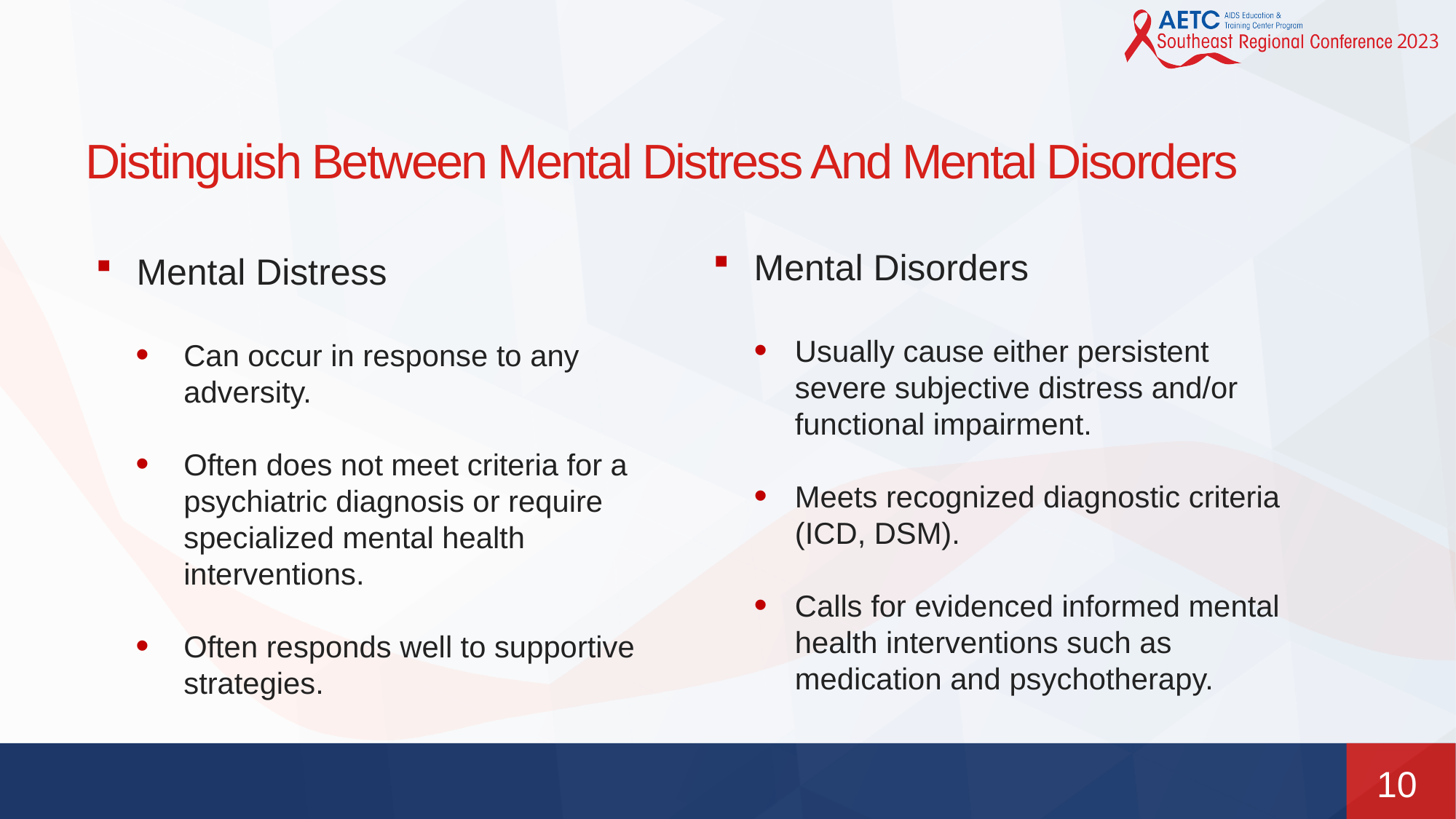

# Distinguish Between Mental Distress And Mental Disorders
Mental Disorders

Usually cause either persistent severe subjective distress and/or functional impairment.

Meets recognized diagnostic criteria (ICD, DSM).

Calls for evidenced informed mental health interventions such as medication and psychotherapy.

Mental Distress

Can occur in response to any adversity.

Often does not meet criteria for a psychiatric diagnosis or require specialized mental health interventions.

Often responds well to supportive strategies.

10